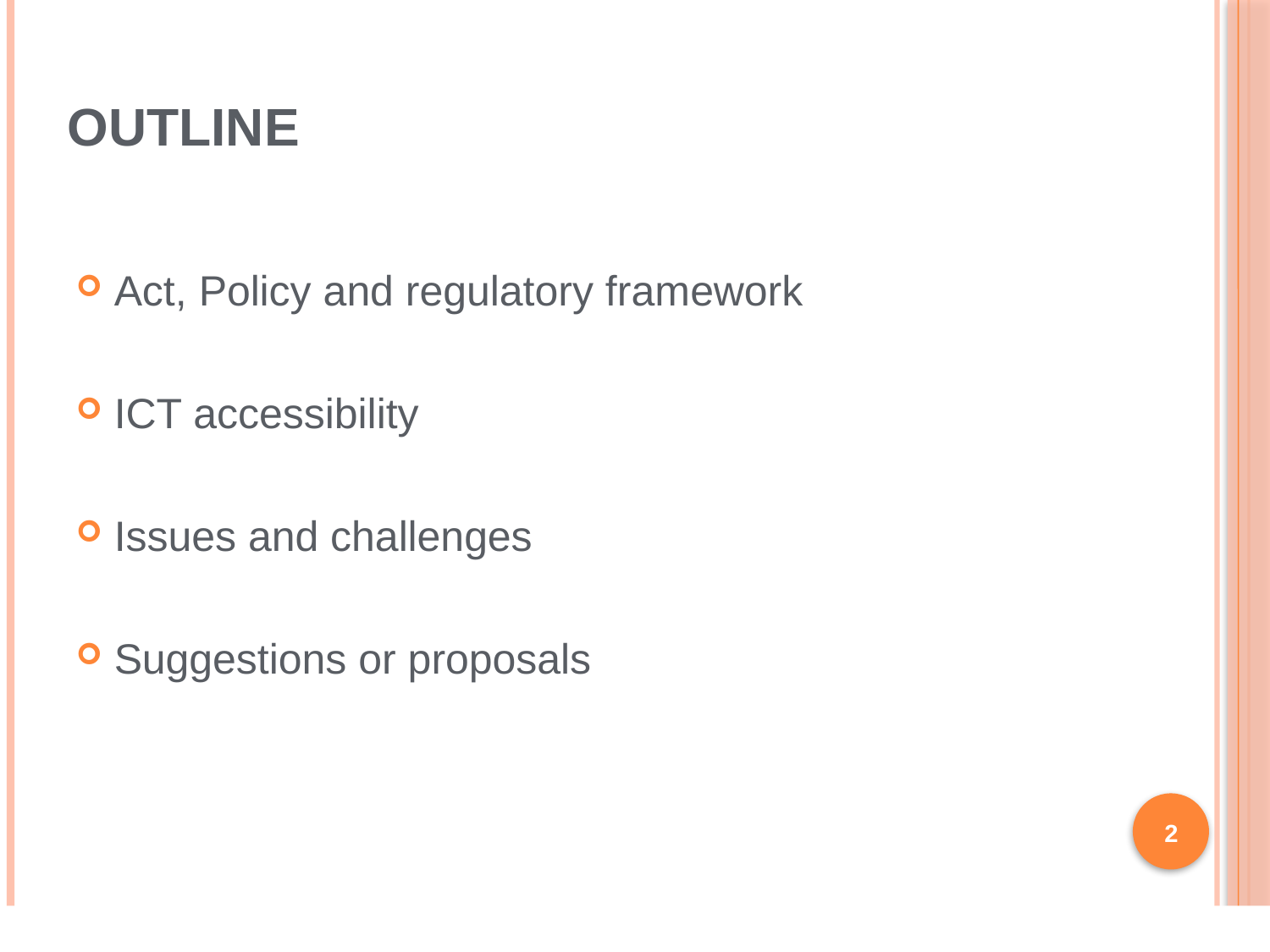

# Outline
Act, Policy and regulatory framework

ICT accessibility

Issues and challenges

Suggestions or proposals
2